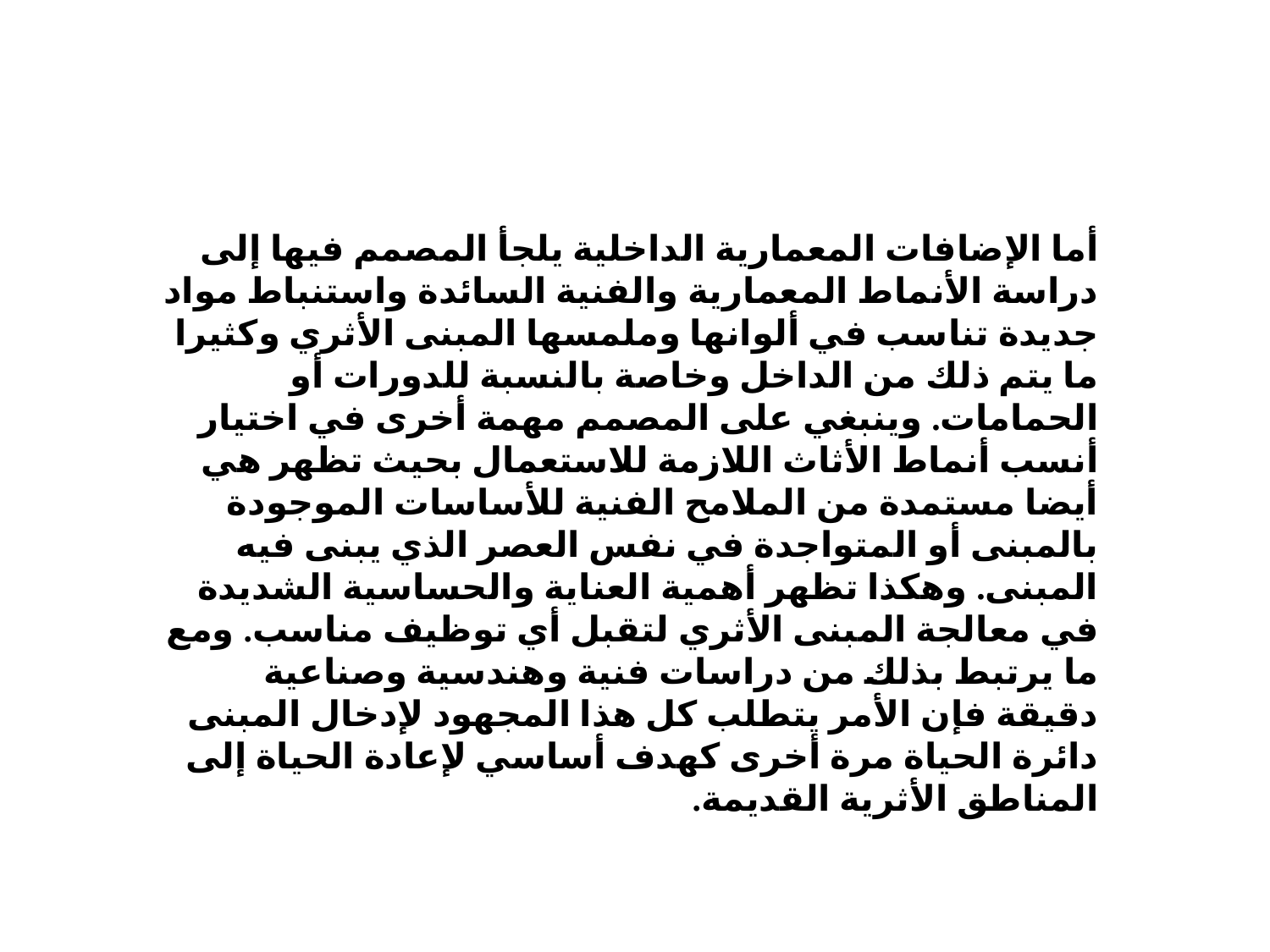

أما الإضافات المعمارية الداخلية يلجأ المصمم فيها إلى دراسة الأنماط المعمارية والفنية السائدة واستنباط مواد جديدة تناسب في ألوانها وملمسها المبنى الأثري وكثيرا ما يتم ذلك من الداخل وخاصة بالنسبة للدورات أو الحمامات. وينبغي على المصمم مهمة أخرى في اختيار أنسب أنماط الأثاث اللازمة للاستعمال بحيث تظهر هي أيضا مستمدة من الملامح الفنية للأساسات الموجودة بالمبنى أو المتواجدة في نفس العصر الذي يبنى فيه المبنى. وهكذا تظهر أهمية العناية والحساسية الشديدة في معالجة المبنى الأثري لتقبل أي توظيف مناسب. ومع ما يرتبط بذلك من دراسات فنية وهندسية وصناعية دقيقة فإن الأمر يتطلب كل هذا المجهود لإدخال المبنى دائرة الحياة مرة أخرى كهدف أساسي لإعادة الحياة إلى المناطق الأثرية القديمة.